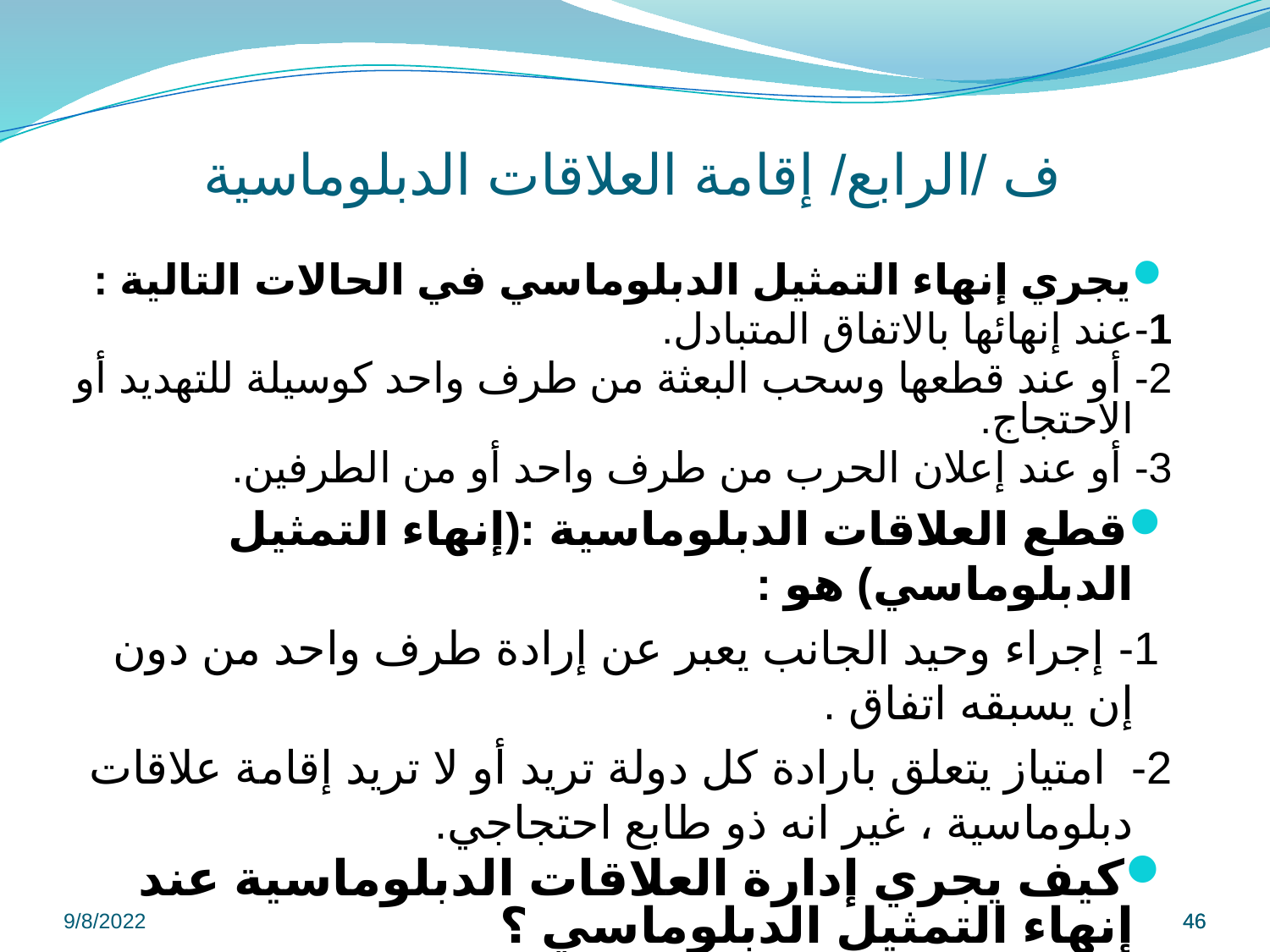

ف /الرابع/ إقامة العلاقات الدبلوماسية
يجري إنهاء التمثيل الدبلوماسي في الحالات التالية :
1-عند إنهائها بالاتفاق المتبادل.
2- أو عند قطعها وسحب البعثة من طرف واحد كوسيلة للتهديد أو الاحتجاج.
3- أو عند إعلان الحرب من طرف واحد أو من الطرفين.
قطع العلاقات الدبلوماسية :(إنهاء التمثيل الدبلوماسي) هو :
 1- إجراء وحيد الجانب يعبر عن إرادة طرف واحد من دون إن يسبقه اتفاق .
2-  امتياز يتعلق بارادة كل دولة تريد أو لا تريد إقامة علاقات دبلوماسية ، غير انه ذو طابع احتجاجي.
كيف يجري إدارة العلاقات الدبلوماسية عند إنهاء التمثيل الدبلوماسي ؟
     عند إنهاء التمثيل في الحالات السابقة يجري رعاية مصالح الدولة الأولى في الدولة الثانية ( المستقبلة ) عن طريق دولة ثالثة ترشحها الأولى وتوافق عليها الثانية.

9/8/2022
46
46